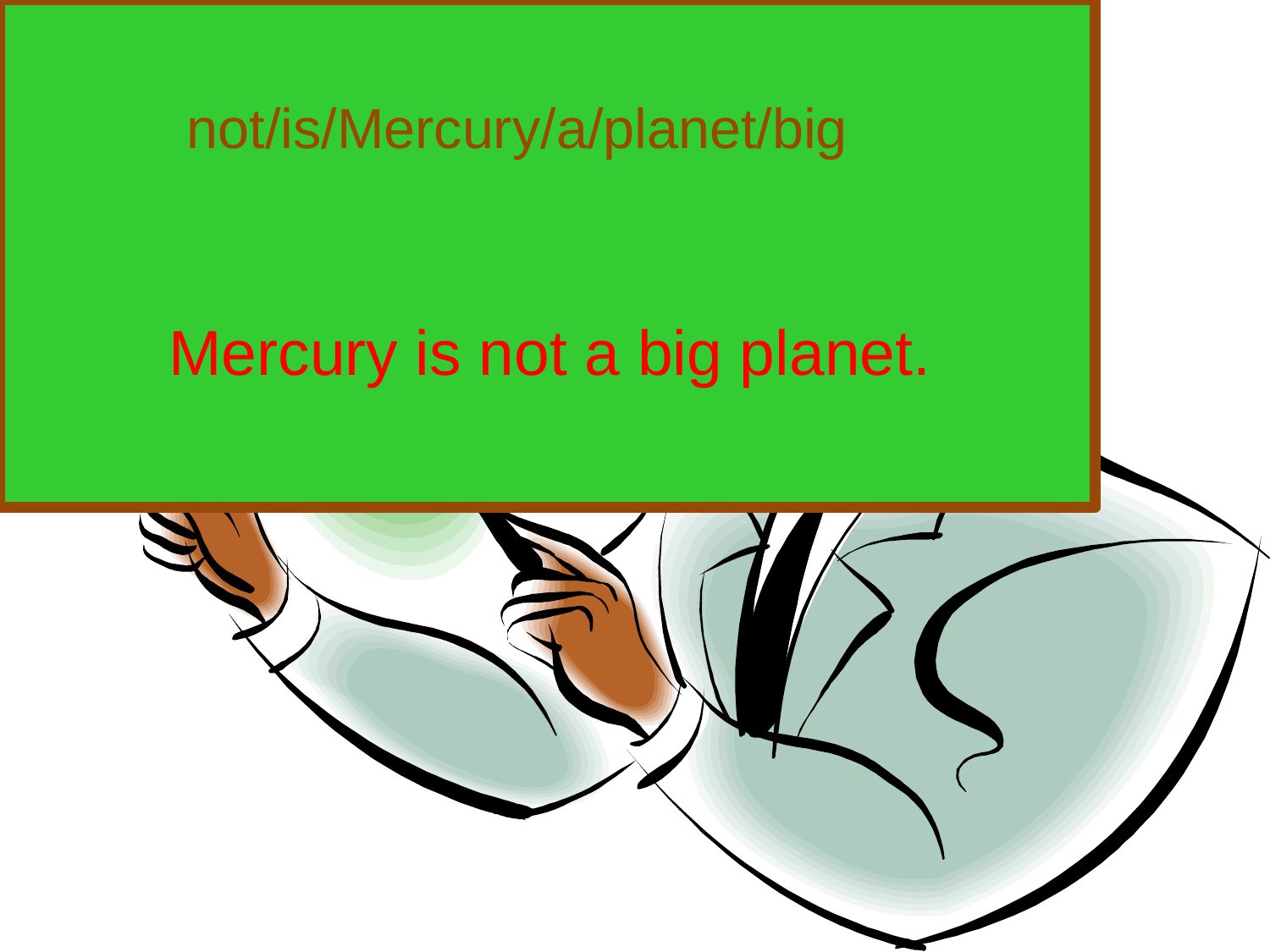

not/is/Mercury/a/planet/big
Mercury is not a big planet.